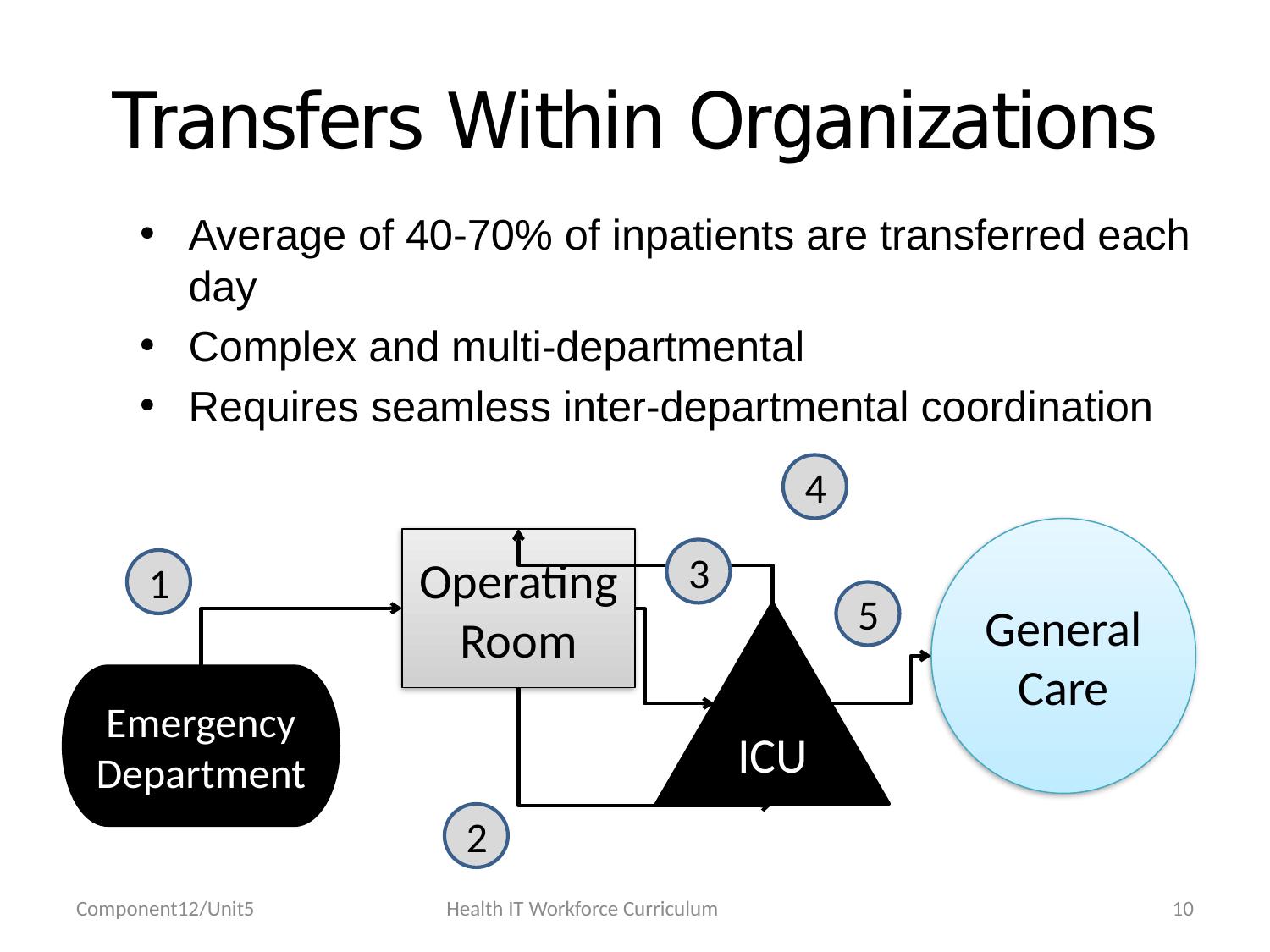

# Transfers Within Organizations
Average of 40-70% of inpatients are transferred each day
Complex and multi-departmental
Requires seamless inter-departmental coordination

4
General Care
Operating Room
3
1
5
ICU
Emergency Department
2
Component12/Unit5
Health IT Workforce Curriculum
10